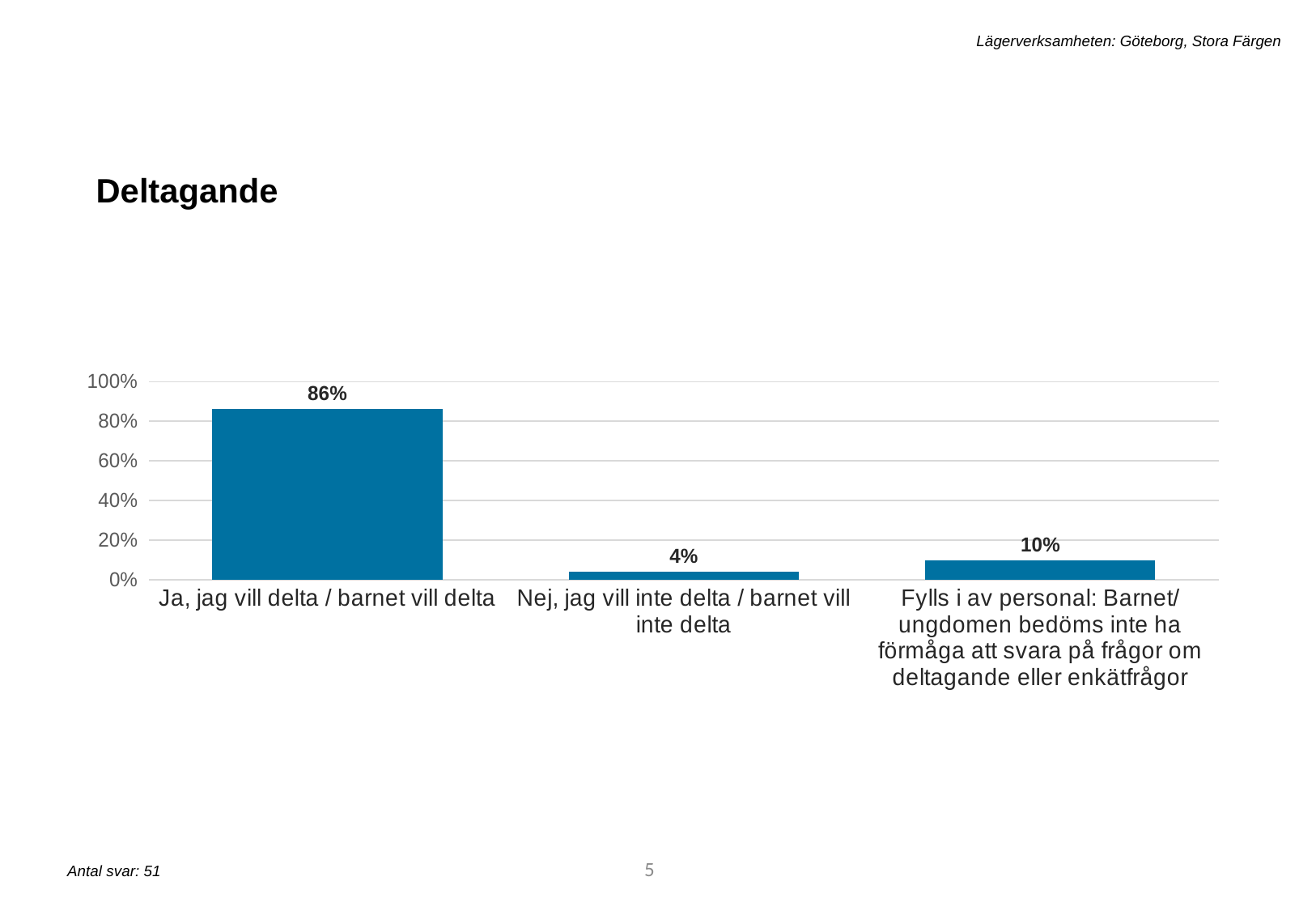

Lägerverksamheten: Göteborg, Stora Färgen
Deltagande

### Chart

| Category | qdeltagare |
|---|---|
| Ja, jag vill delta / barnet vill delta | 0.8627450980392157 |
| Nej, jag vill inte delta / barnet vill inte delta | 0.0392156862745098 |
| Fylls i av personal: Barnet/ungdomen bedöms inte ha förmåga att svara på frågor om deltagande eller enkätfrågor | 0.09803921568627451 |
5
Antal svar: 51